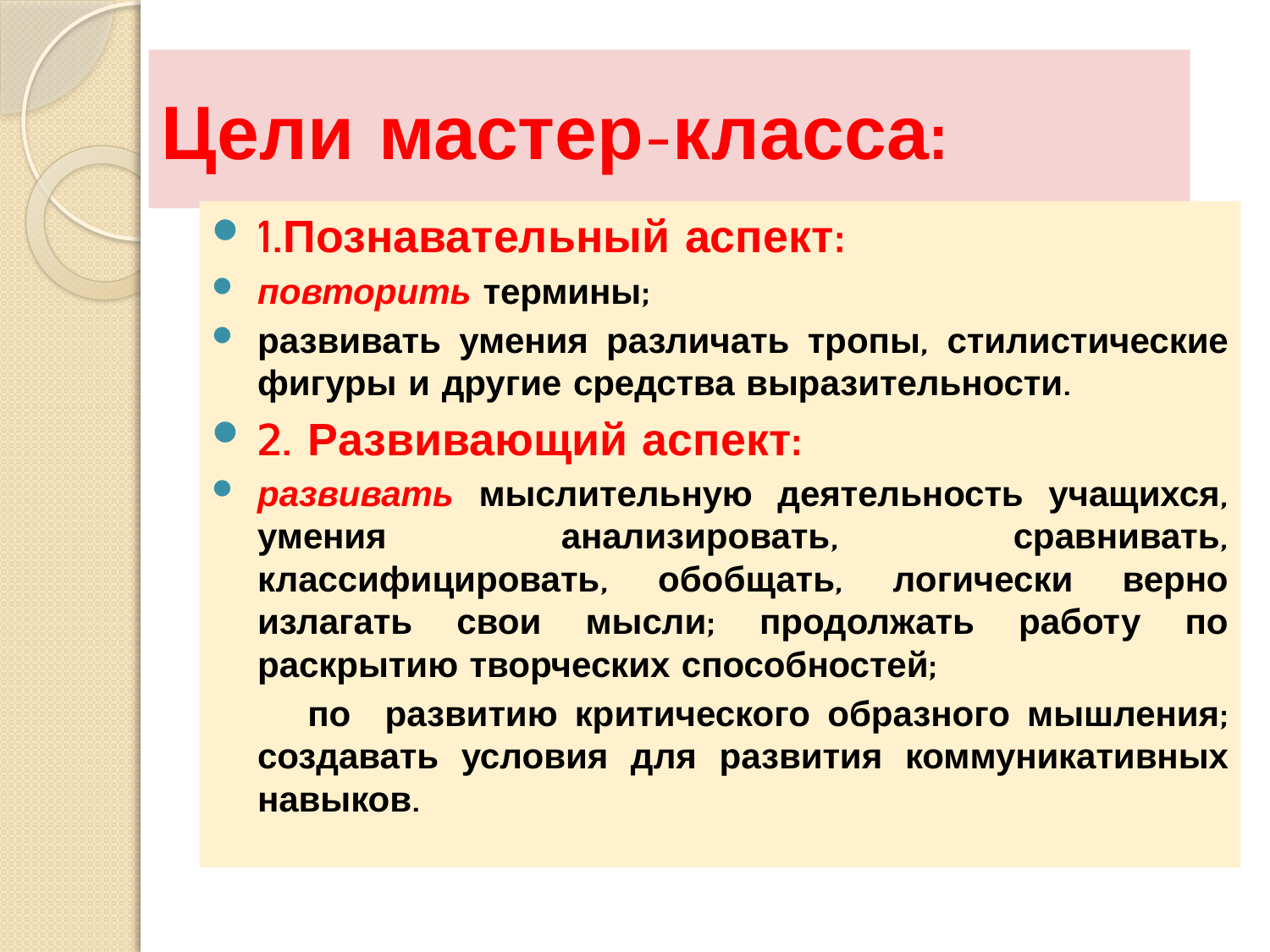

# Цели мастер-класса:
1.Познавательный аспект:
повторить термины;
развивать умения различать тропы, стилистические фигуры и другие средства выразительности.
2. Развивающий аспект:
развивать мыслительную деятельность учащихся, умения анализировать, сравнивать, классифицировать, обобщать, логически верно излагать свои мысли; продолжать работу по раскрытию творческих способностей;
     по  развитию критического образного мышления; создавать условия для развития коммуникативных навыков.